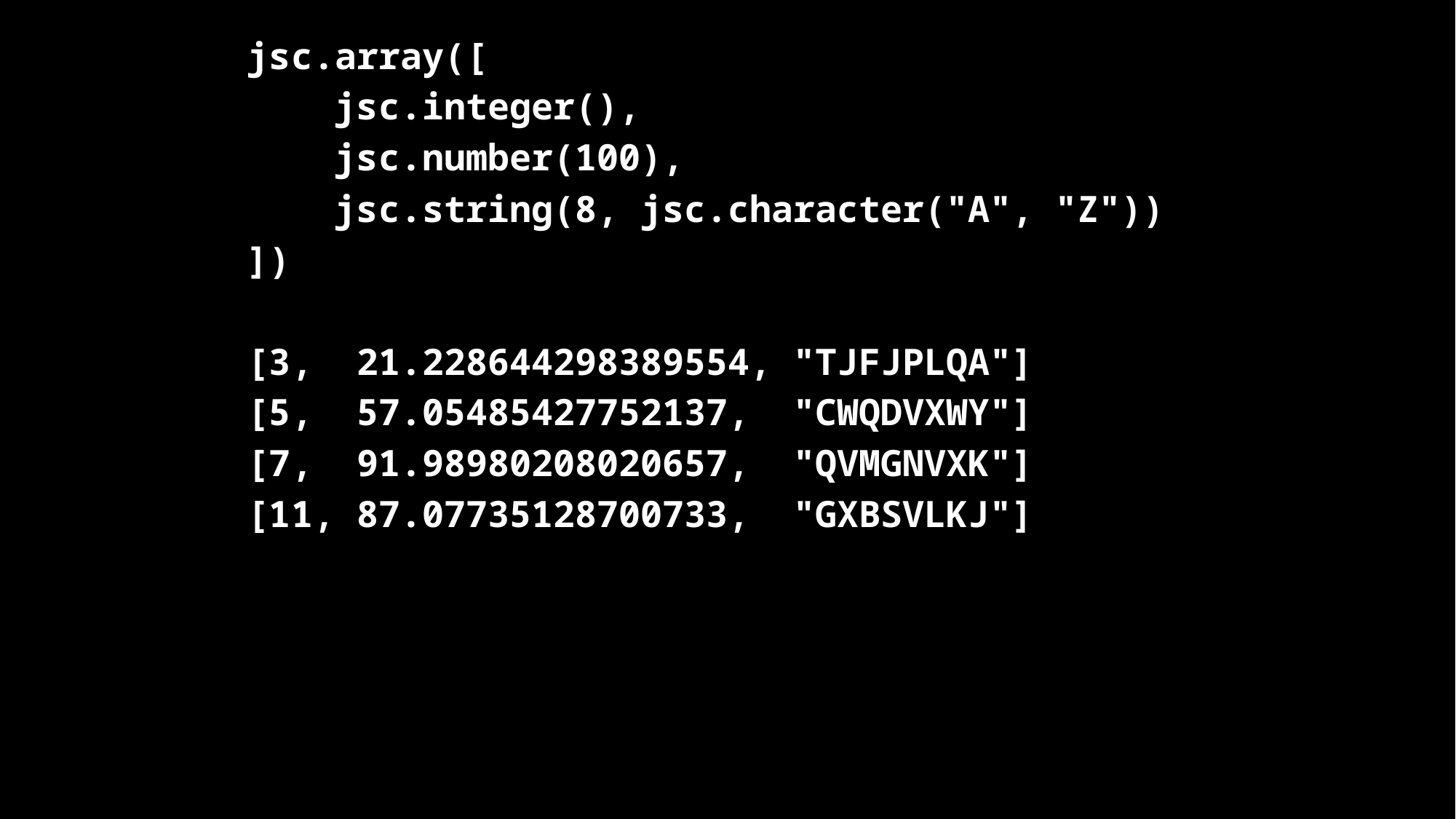

jsc.array([
    jsc.integer(),
    jsc.number(100),
    jsc.string(8, jsc.character("A", "Z"))
])

[3,  21.228644298389554, "TJFJPLQA"]
[5,  57.05485427752137,  "CWQDVXWY"]
[7,  91.98980208020657,  "QVMGNVXK"]
[11, 87.07735128700733,  "GXBSVLKJ"]